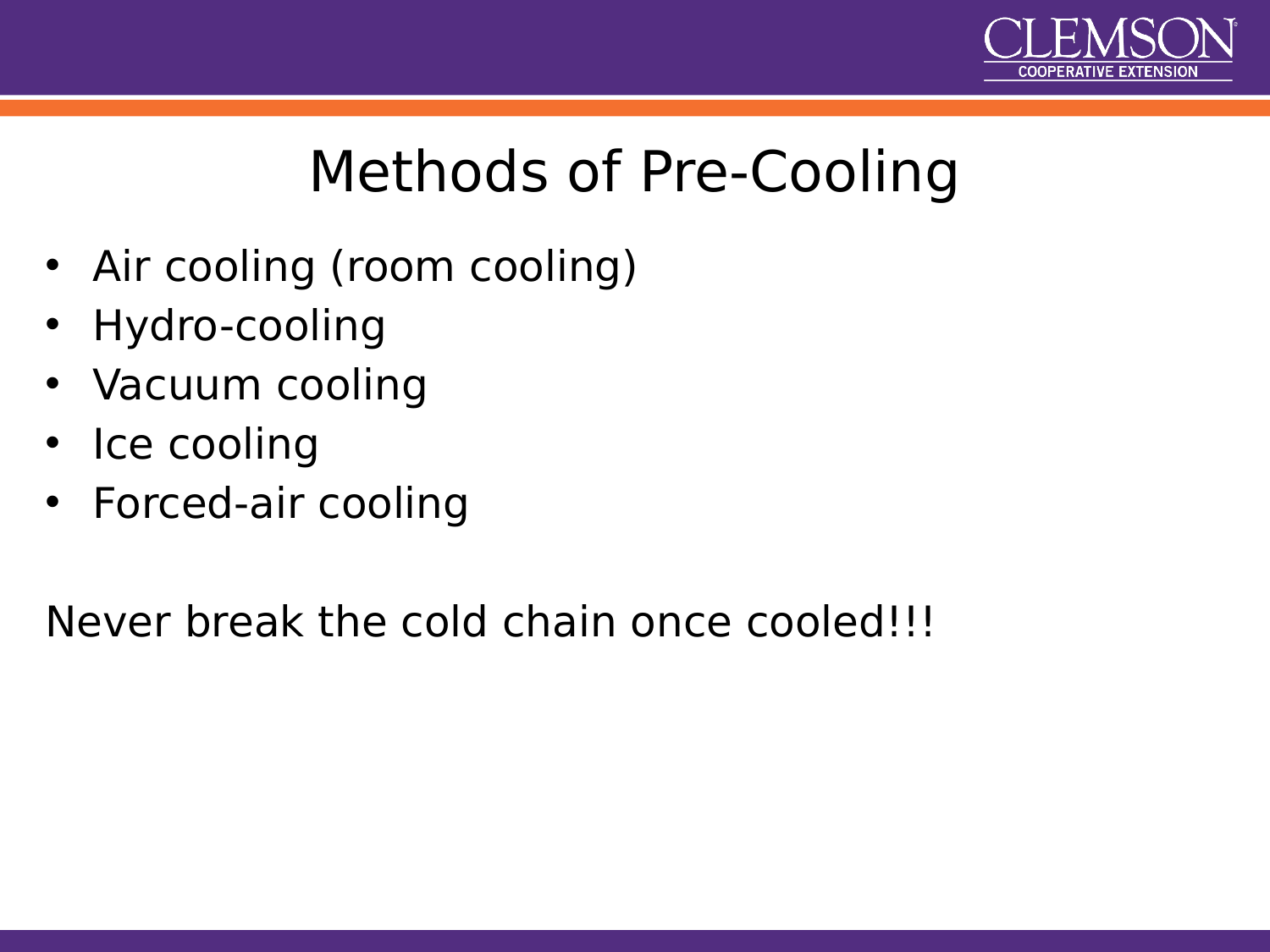

# Methods of Pre-Cooling
Air cooling (room cooling)
Hydro-cooling
Vacuum cooling
Ice cooling
Forced-air cooling

Never break the cold chain once cooled!!!